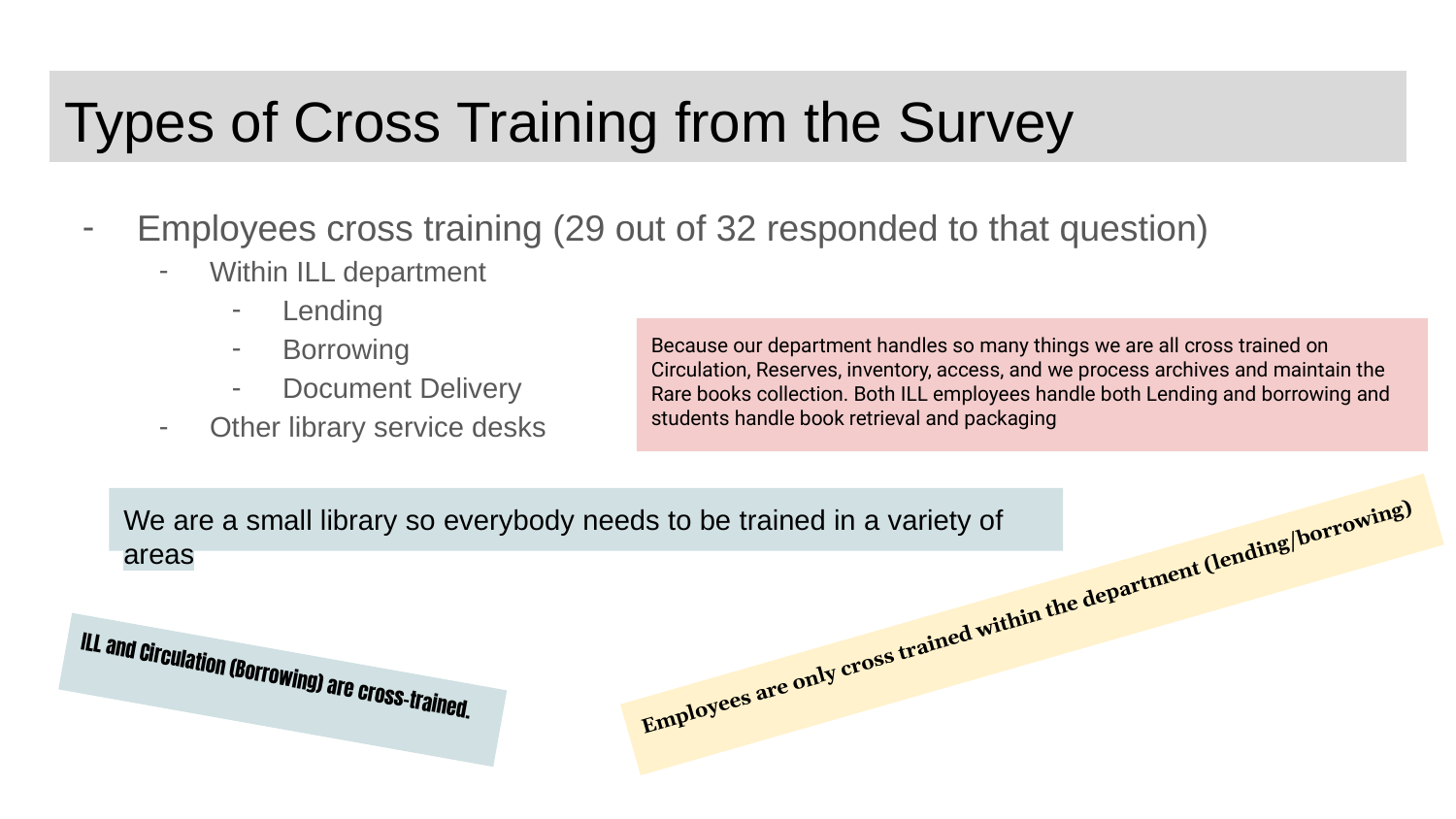

# Types of Cross Training from the Survey
Employees cross training (29 out of 32 responded to that question)
Within ILL department
Lending
Borrowing
Document Delivery
Other library service desks

Because our department handles so many things we are all cross trained on Circulation, Reserves, inventory, access, and we process archives and maintain the Rare books collection. Both ILL employees handle both Lending and borrowing and students handle book retrieval and packaging

We are a small library so everybody needs to be trained in a variety of areas
Employees are only cross trained within the department (lending/borrowing)
ILL and Circulation (Borrowing) are cross-trained.